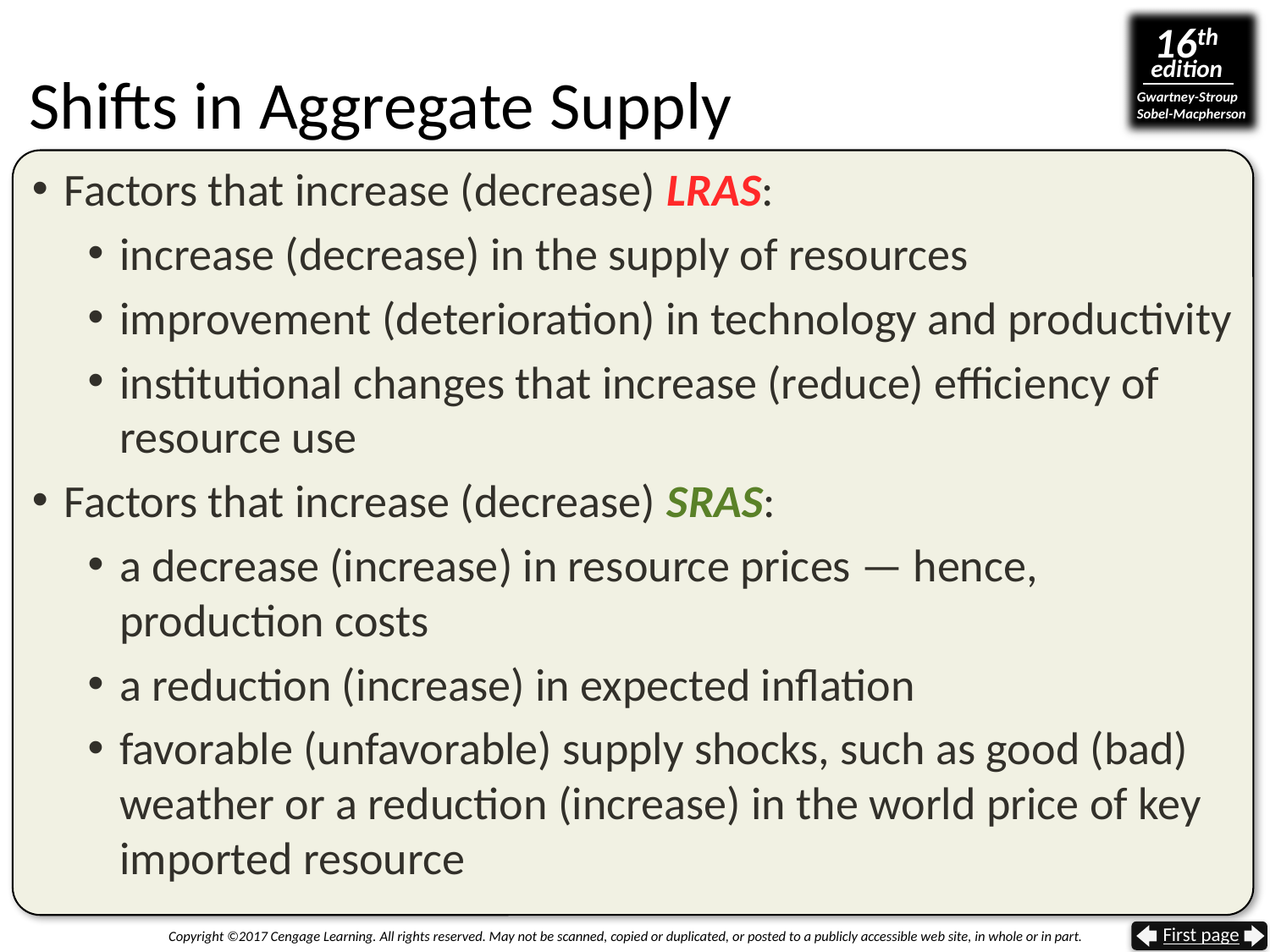

# Shifts in Aggregate Supply
Factors that increase (decrease) LRAS:
increase (decrease) in the supply of resources
improvement (deterioration) in technology and productivity
institutional changes that increase (reduce) efficiency of resource use
Factors that increase (decrease) SRAS:
a decrease (increase) in resource prices — hence, production costs
a reduction (increase) in expected inflation
favorable (unfavorable) supply shocks, such as good (bad) weather or a reduction (increase) in the world price of key imported resource